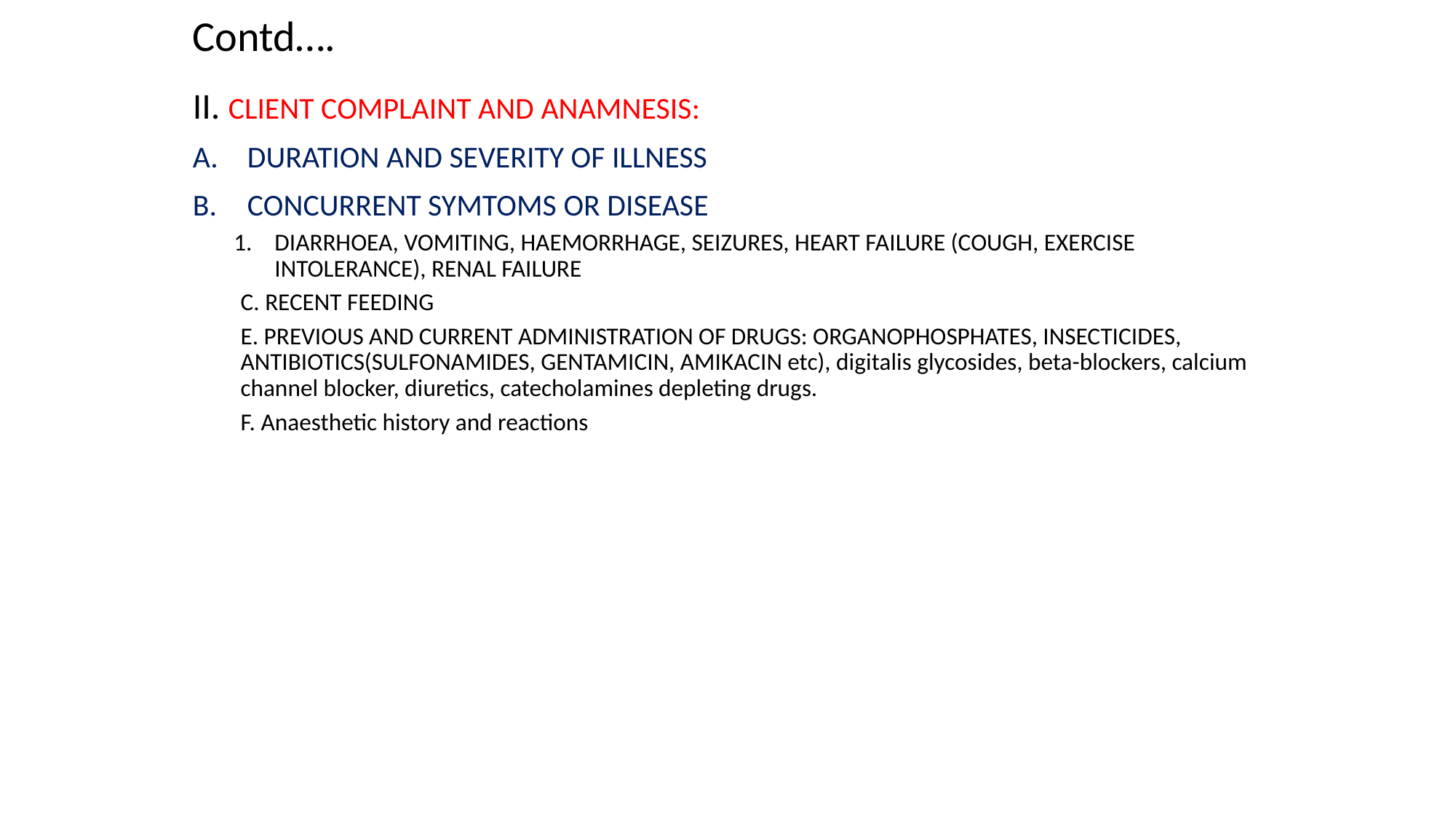

# Contd….
II. CLIENT COMPLAINT AND ANAMNESIS:
DURATION AND SEVERITY OF ILLNESS
CONCURRENT SYMTOMS OR DISEASE
DIARRHOEA, VOMITING, HAEMORRHAGE, SEIZURES, HEART FAILURE (COUGH, EXERCISE INTOLERANCE), RENAL FAILURE
C. RECENT FEEDING
E. PREVIOUS AND CURRENT ADMINISTRATION OF DRUGS: ORGANOPHOSPHATES, INSECTICIDES, ANTIBIOTICS(SULFONAMIDES, GENTAMICIN, AMIKACIN etc), digitalis glycosides, beta-blockers, calcium channel blocker, diuretics, catecholamines depleting drugs.
F. Anaesthetic history and reactions